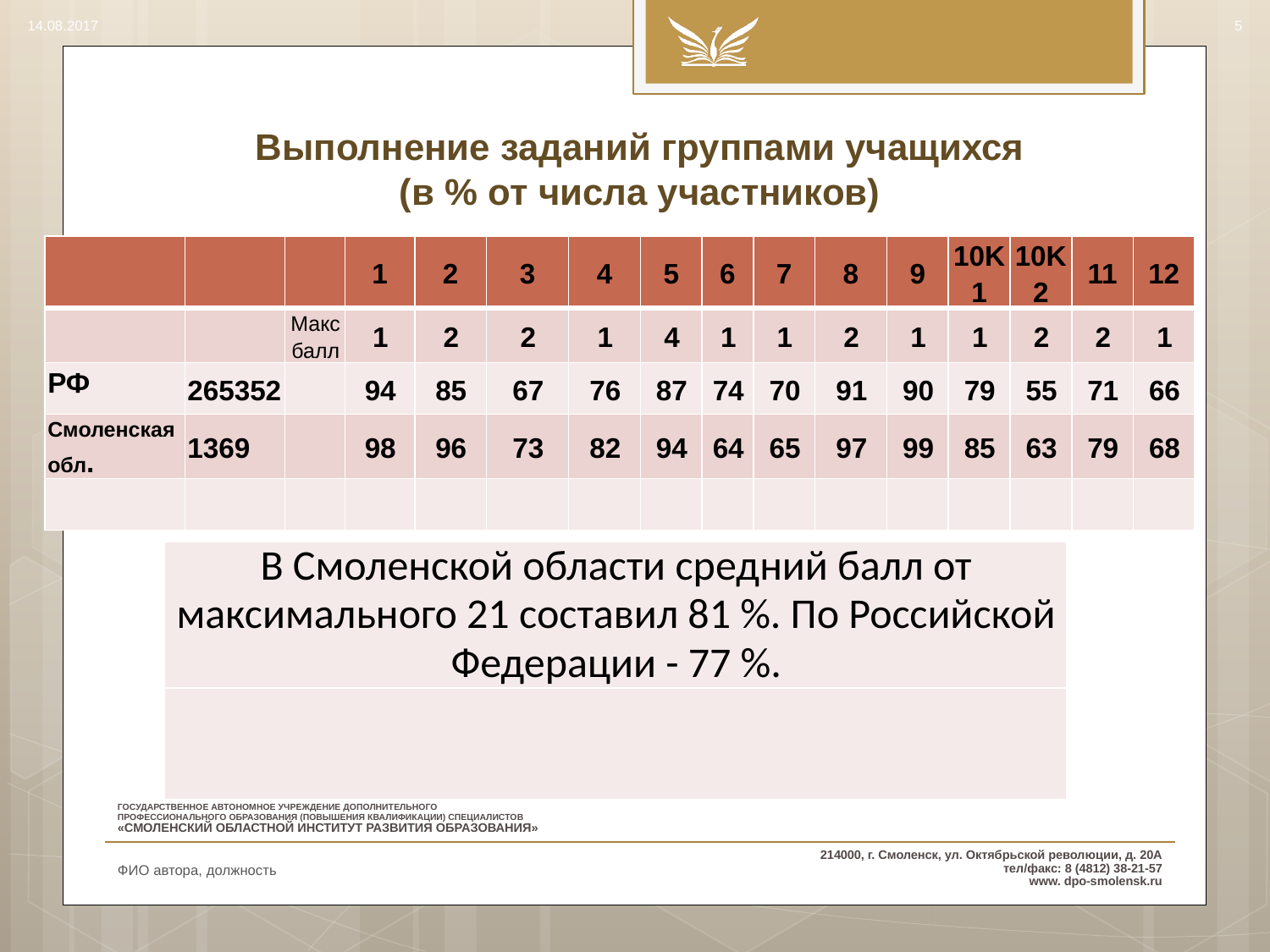

14.08.2017
5
# Выполнение заданий группами учащихся (в % от числа участников)
|  |  |  | 1 | 2 | 3 | 4 | 5 | 6 | 7 | 8 | 9 | 10K1 | 10K2 | 11 | 12 |
| --- | --- | --- | --- | --- | --- | --- | --- | --- | --- | --- | --- | --- | --- | --- | --- |
|  |  | Макс балл | 1 | 2 | 2 | 1 | 4 | 1 | 1 | 2 | 1 | 1 | 2 | 2 | 1 |
| РФ | 265352 |  | 94 | 85 | 67 | 76 | 87 | 74 | 70 | 91 | 90 | 79 | 55 | 71 | 66 |
| Смоленская обл. | 1369 |  | 98 | 96 | 73 | 82 | 94 | 64 | 65 | 97 | 99 | 85 | 63 | 79 | 68 |
|  |  |  |  |  |  |  |  |  |  |  |  |  |  |  |  |
| В Смоленской области средний балл от максимального 21 составил 81 %. По Российской Федерации - 77 %. |
| --- |
|  |
ФИО автора, должность